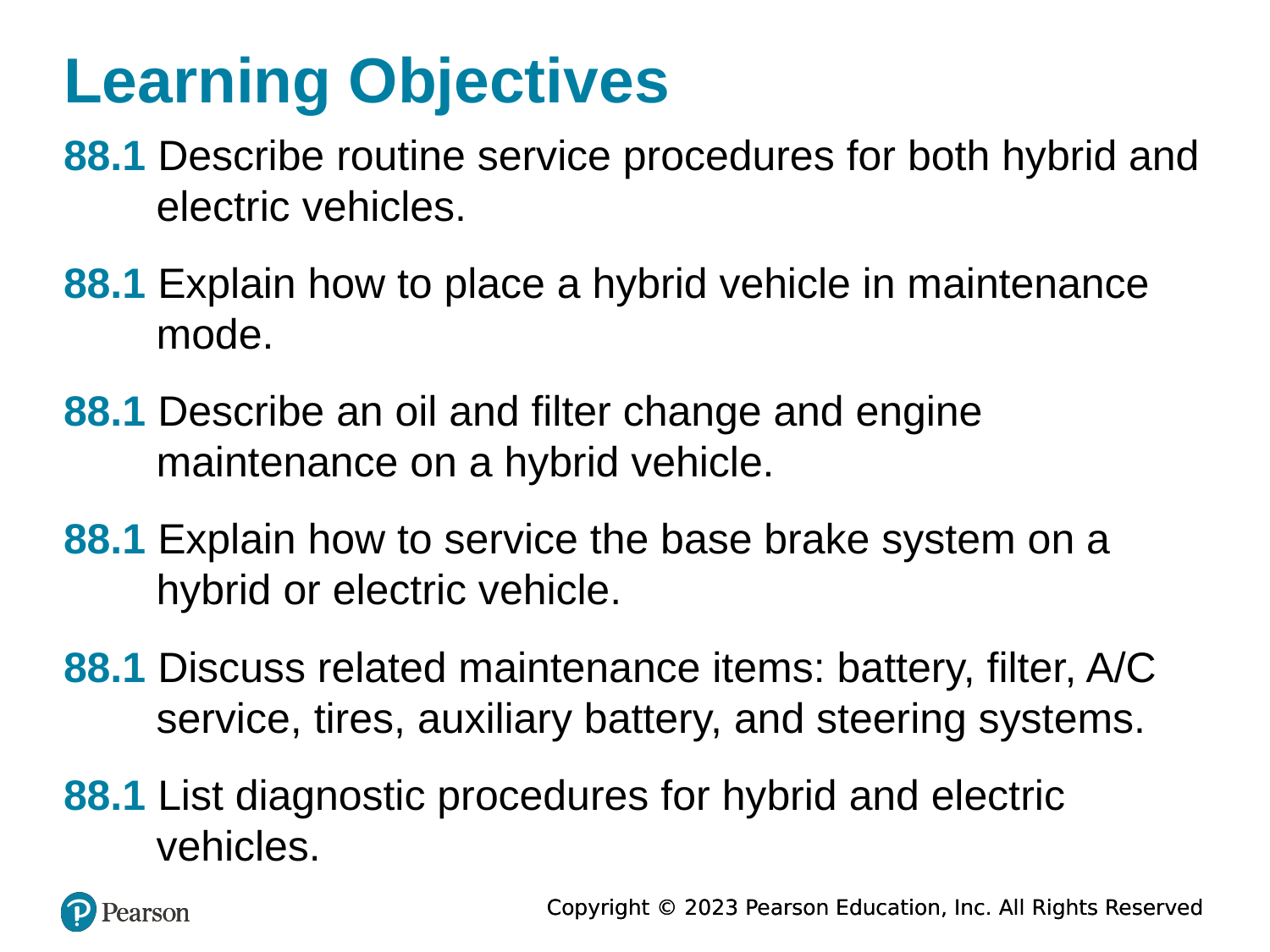

# Learning Objectives
88.1 Describe routine service procedures for both hybrid and electric vehicles.
88.1 Explain how to place a hybrid vehicle in maintenance mode.
88.1 Describe an oil and filter change and engine maintenance on a hybrid vehicle.
88.1 Explain how to service the base brake system on a hybrid or electric vehicle.
88.1 Discuss related maintenance items: battery, filter, A/C service, tires, auxiliary battery, and steering systems.
88.1 List diagnostic procedures for hybrid and electric vehicles.